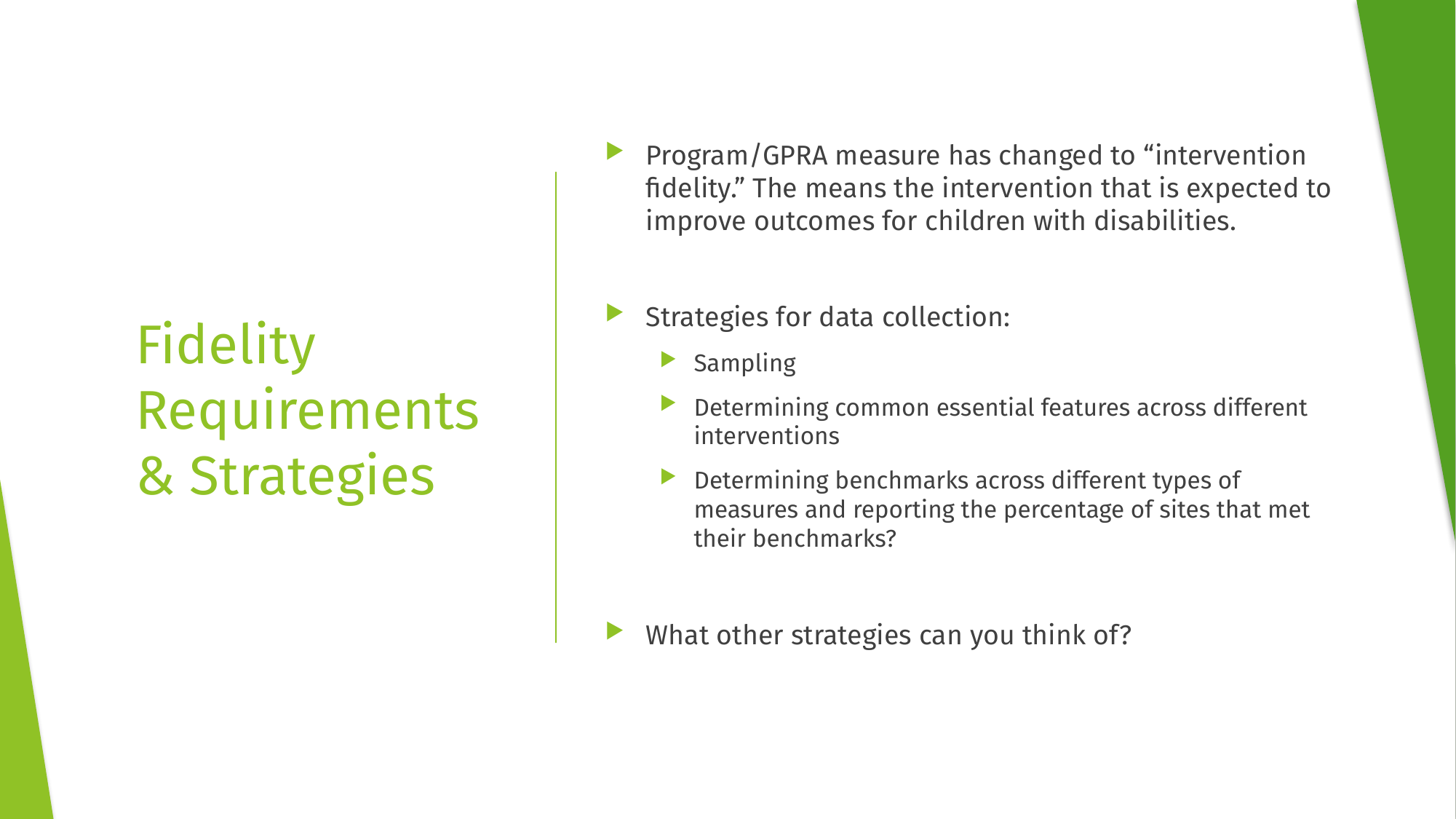

Program/GPRA measure has changed to “intervention fidelity.” The means the intervention that is expected to improve outcomes for children with disabilities.

Strategies for data collection:
Sampling
Determining common essential features across different interventions
Determining benchmarks across different types of measures and reporting the percentage of sites that met their benchmarks?

What other strategies can you think of?

# Fidelity Requirements & Strategies